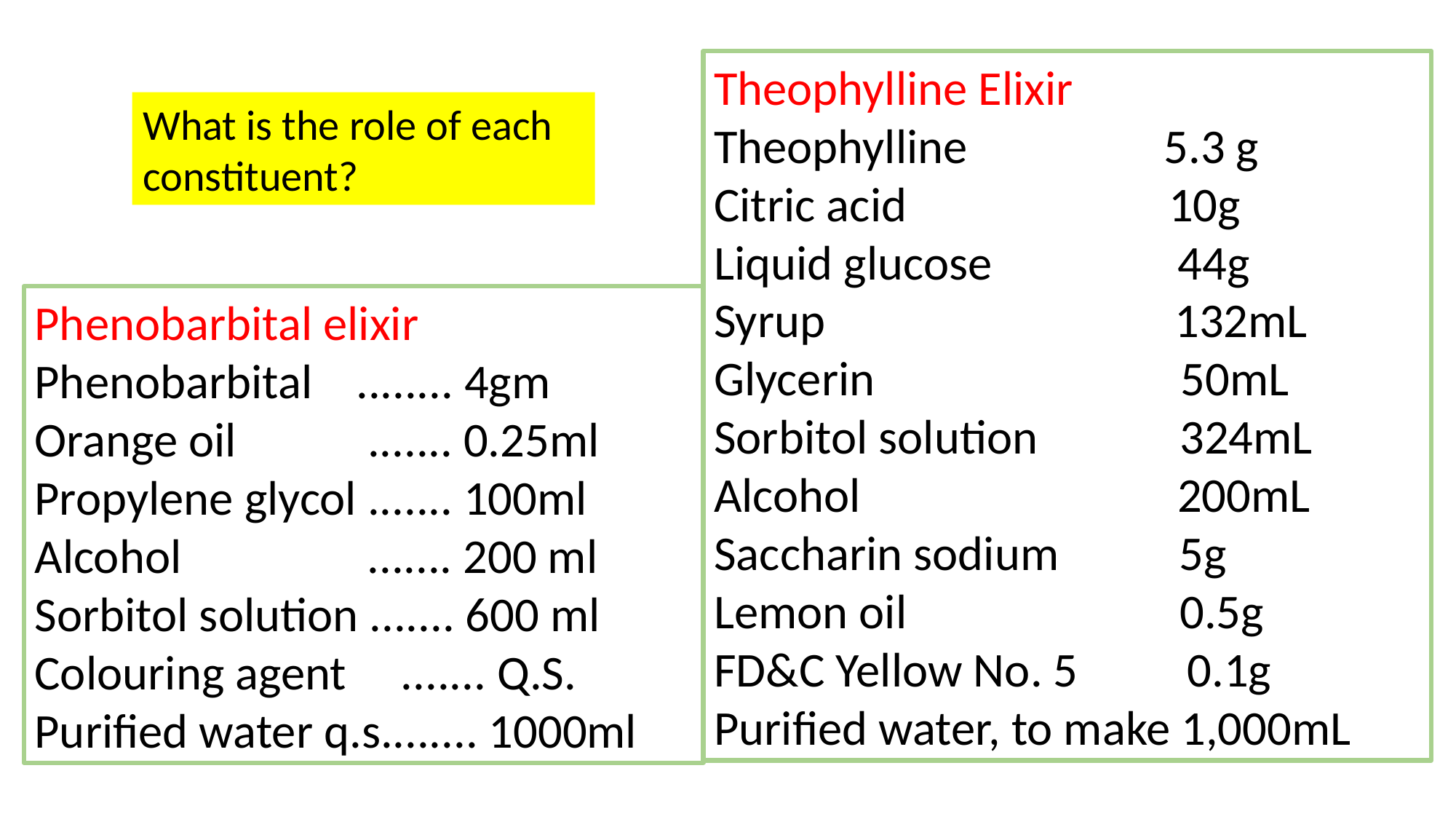

Theophylline Elixir
Theophylline                  5.3 g
Citric acid                        10g
Liquid glucose                 44g
Syrup                                132mL
Glycerin                            50mL
Sorbitol solution             324mL
Alcohol                             200mL
Saccharin sodium           5g
Lemon oil                         0.5g
FD&C Yellow No. 5          0.1g
Purified water, to make 1,000mL
What is the role of each constituent?
Phenobarbital elixir
Phenobarbital    ........ 4gm
Orange oil            ....... 0.25ml
Propylene glycol ....... 100ml
Alcohol                 ....... 200 ml
Sorbitol solution ....... 600 ml
Colouring agent     ....... Q.S.
Purified water q.s........ 1000ml